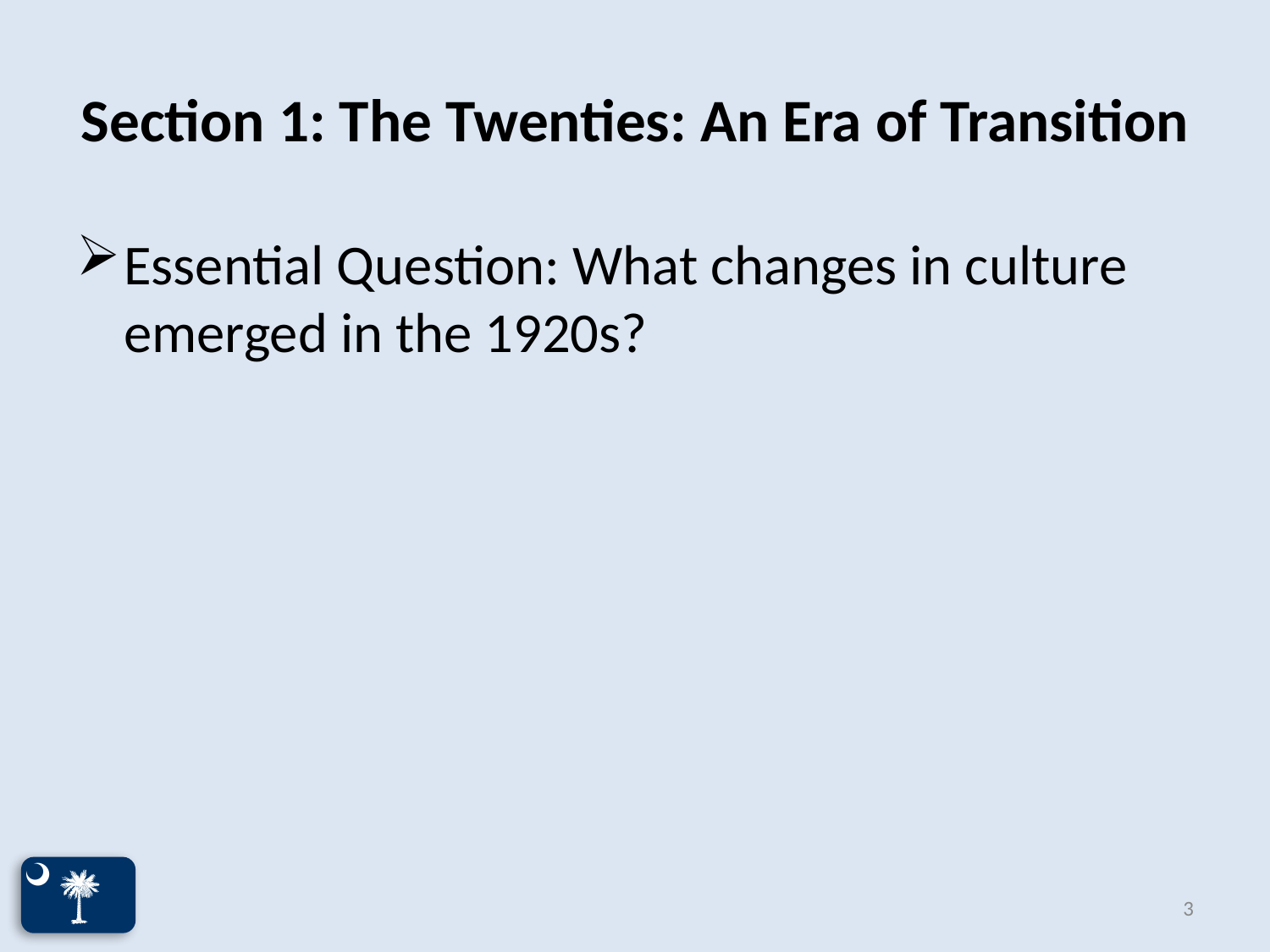

# Section 1: The Twenties: An Era of Transition
Essential Question: What changes in culture emerged in the 1920s?

3